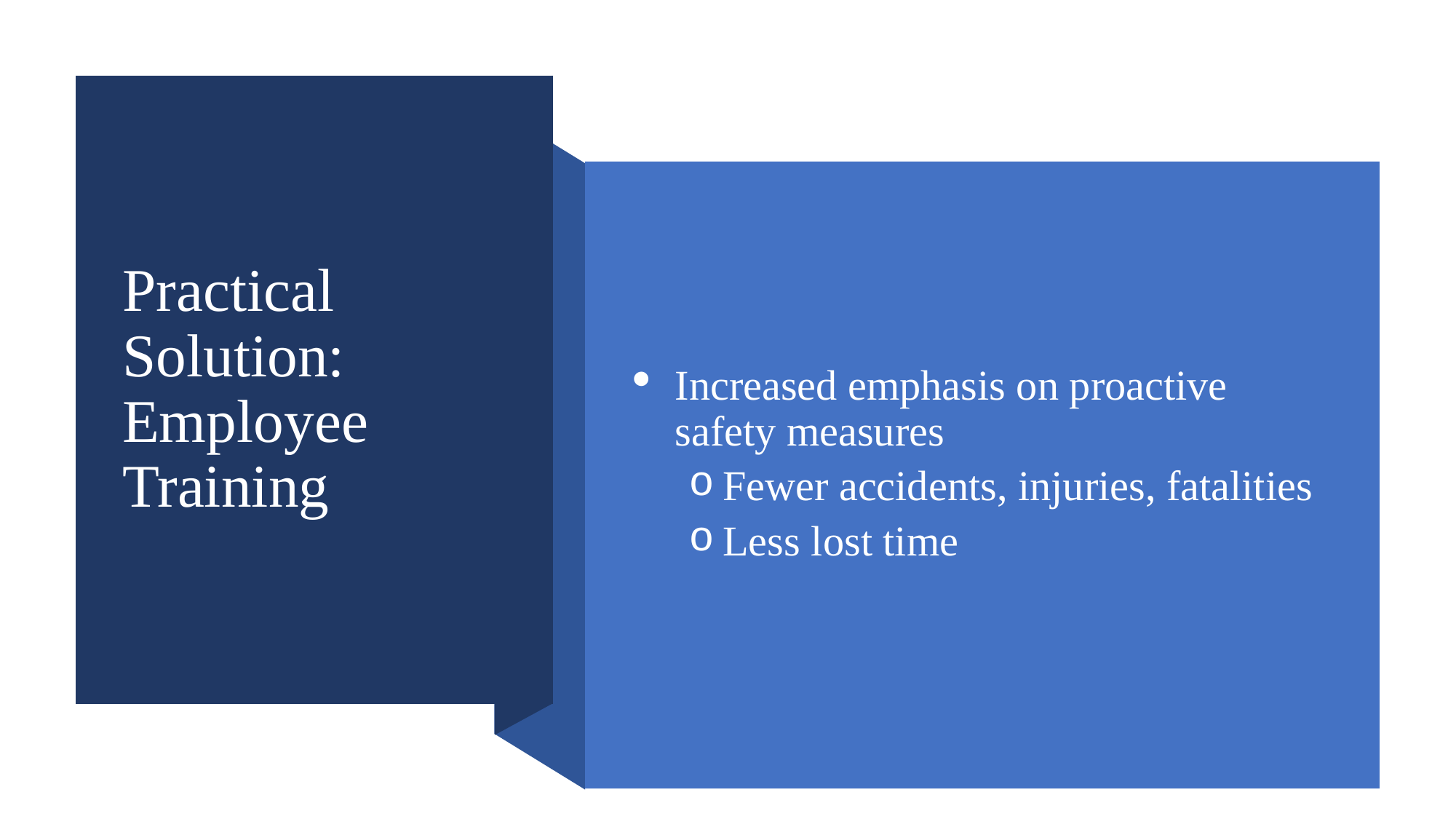

# Practical Solution: Employee Training

Increased emphasis on proactive safety measures
Fewer accidents, injuries, fatalities
Less lost time